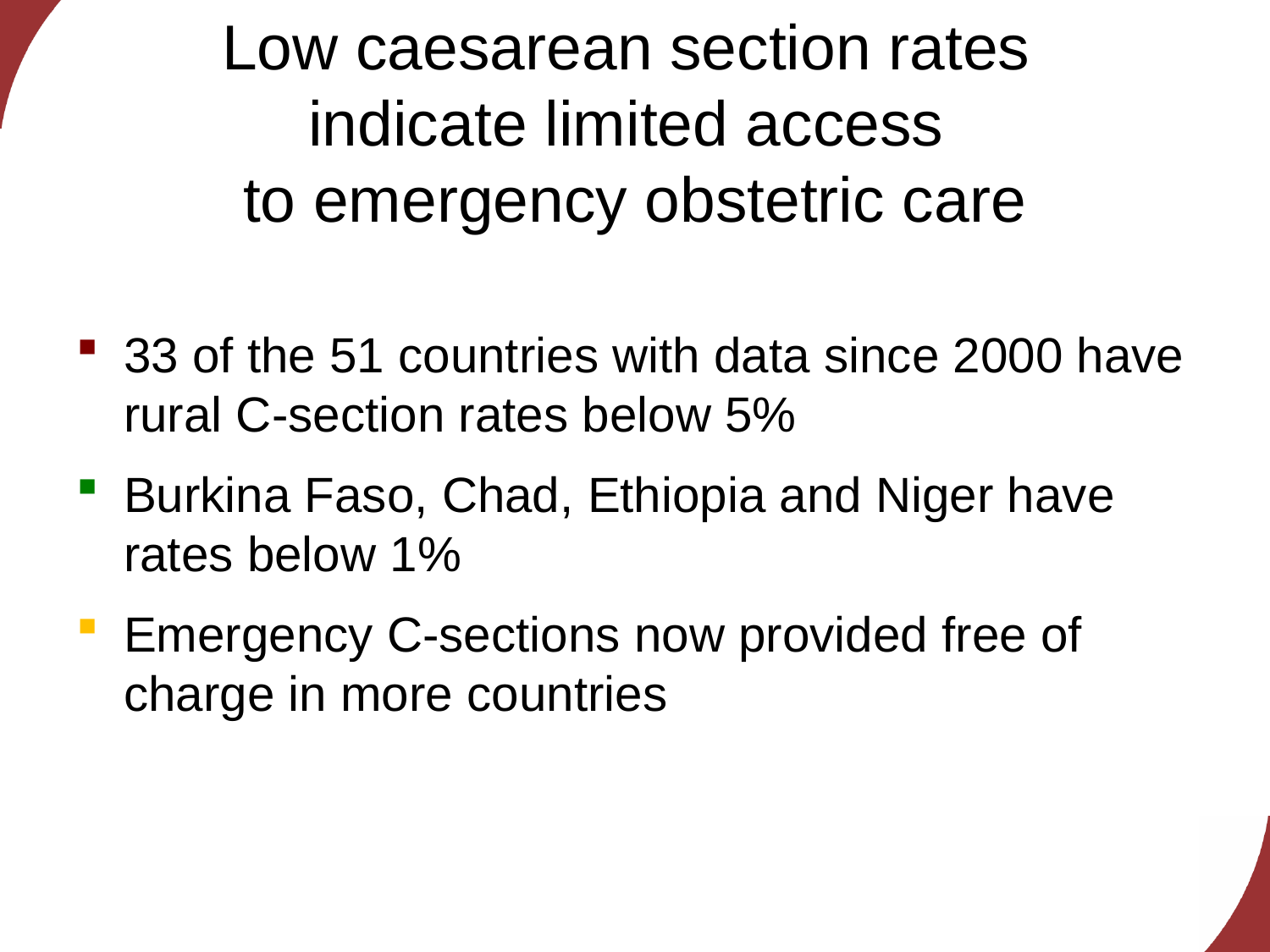

Low caesarean section rates
indicate limited access
to emergency obstetric care
33 of the 51 countries with data since 2000 have rural C-section rates below 5%
Burkina Faso, Chad, Ethiopia and Niger have rates below 1%
Emergency C-sections now provided free of charge in more countries